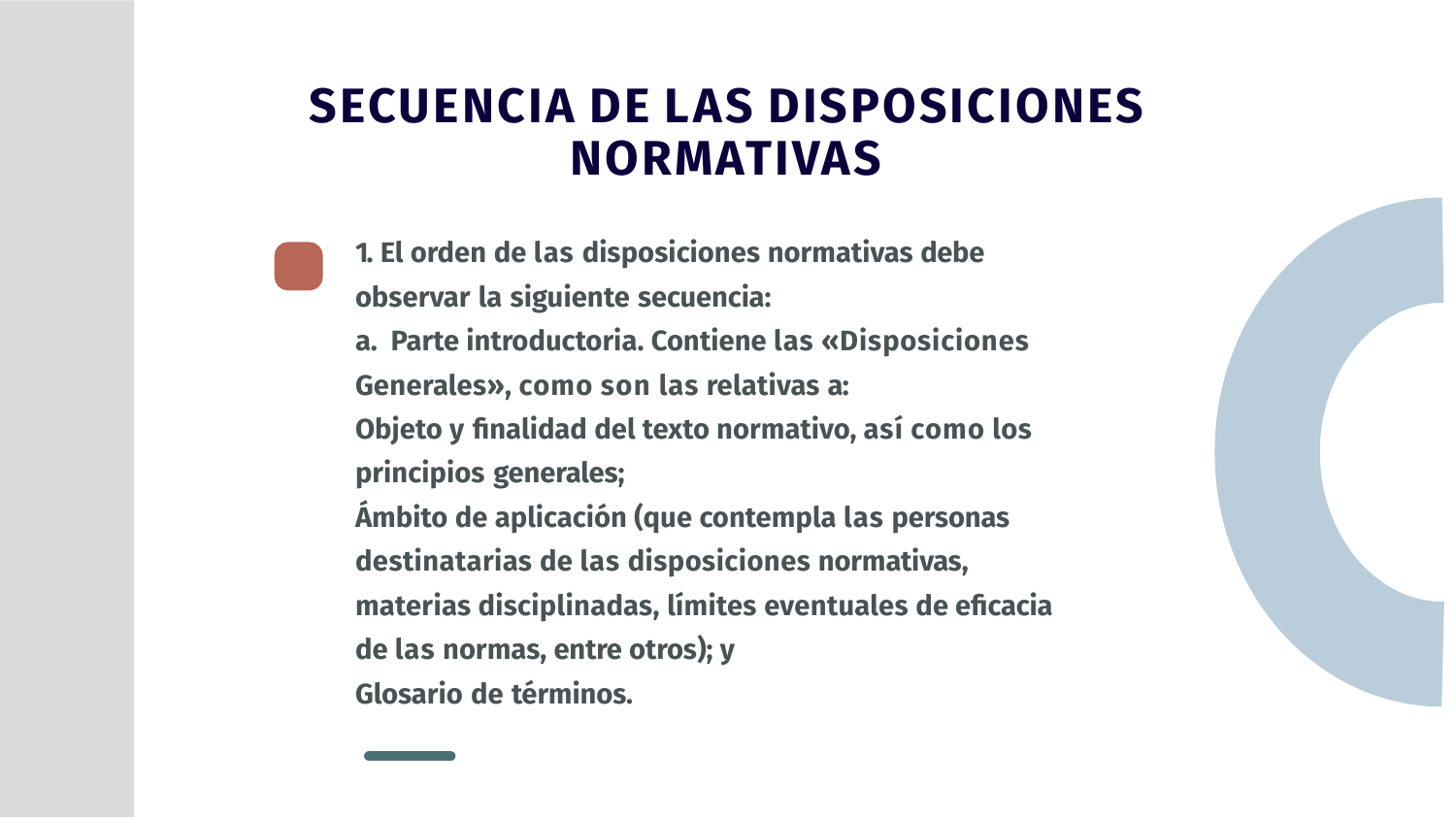

# SECUENCIA DE LAS DISPOSICIONES NORMATIVAS
1. El orden de las disposiciones normativas debe observar la siguiente secuencia:
a. Parte introductoria. Contiene las «Disposiciones Generales», como son las relativas a:
Objeto y finalidad del texto normativo, así como los principios generales;
Ámbito de aplicación (que contempla las personas destinatarias de las disposiciones normativas, materias disciplinadas, límites eventuales de eficacia de las normas, entre otros); y
Glosario de términos.